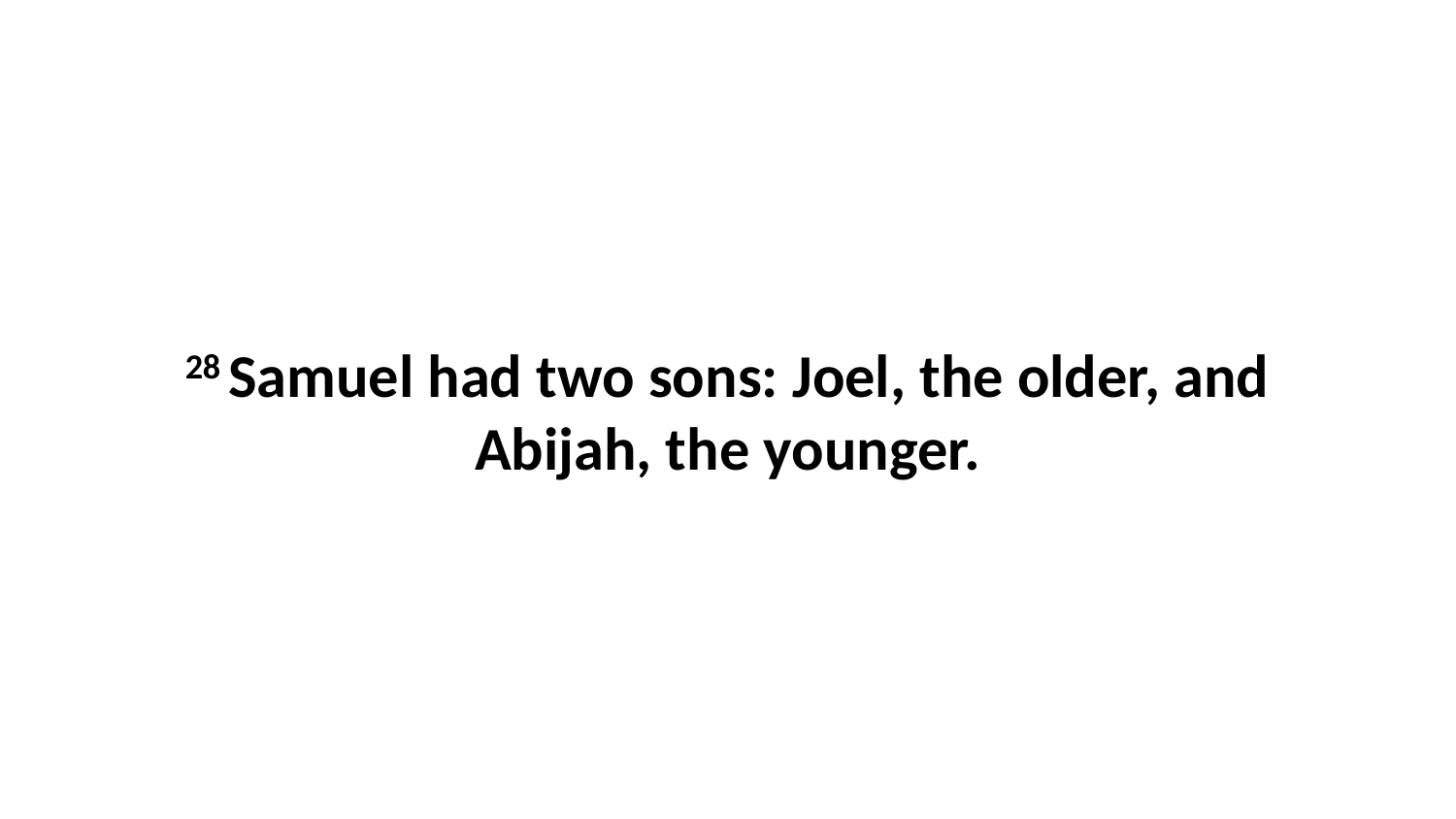

28 Samuel had two sons: Joel, the older, and Abijah, the younger.